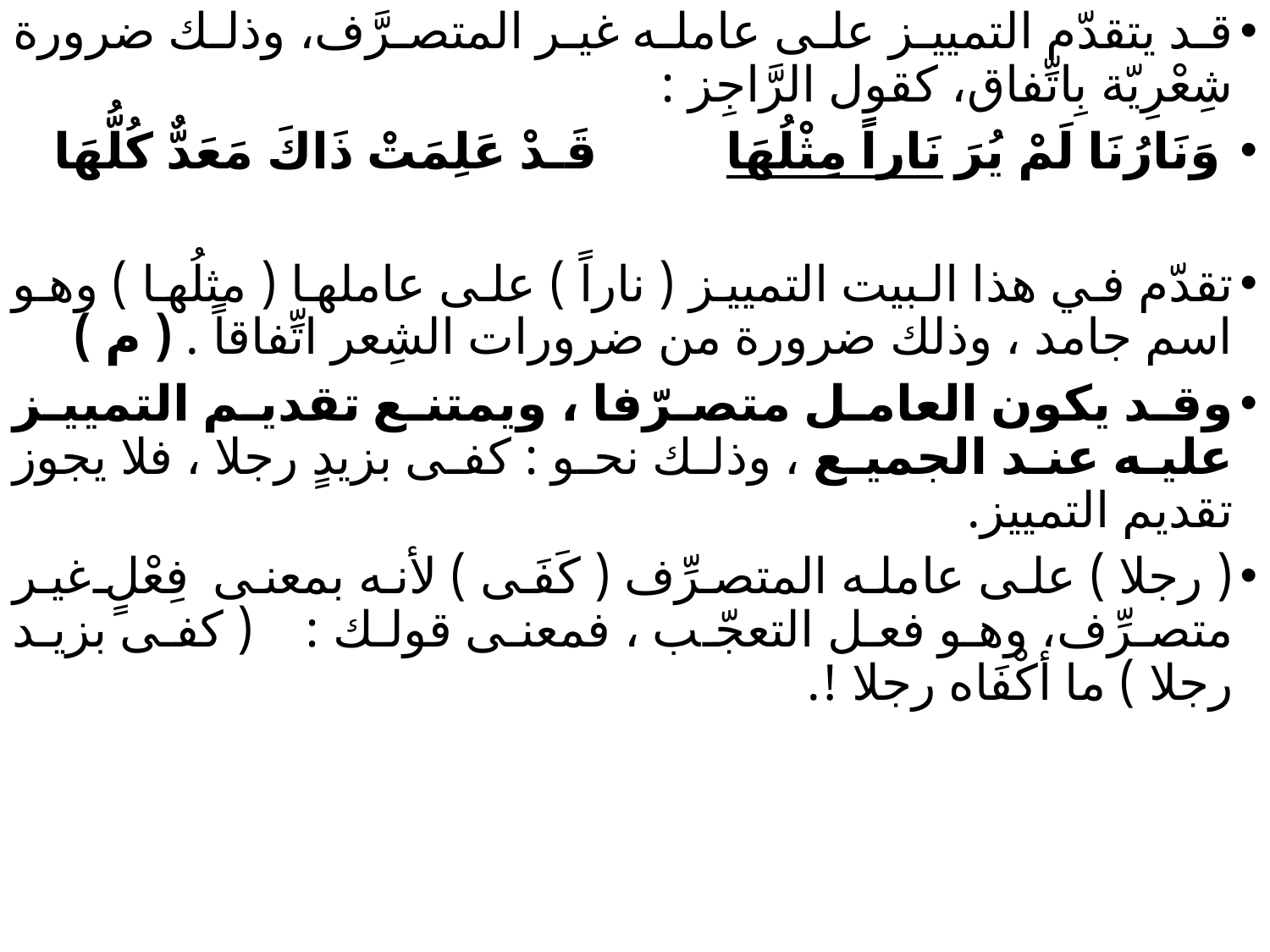

قد يتقدّم التمييز على عامله غير المتصرَّف، وذلك ضرورة شِعْرِيّة بِاتِّفاق، كقول الرَّاجِز :
 وَنَارُنَا لَمْ يُرَ نَاراً مِثْلُهَا          قَـدْ عَلِمَتْ ذَاكَ مَعَدٌّ كُلُّهَا

تقدّم في هذا البيت التمييز ( ناراً ) على عاملها ( مثلُها ) وهو اسم جامد ، وذلك ضرورة من ضرورات الشِعر اتِّفاقاً . ( م )
وقد يكون العامل متصرّفا ، ويمتنع تقديم التمييز عليه عند الجميع ، وذلك نحو : كفى بزيدٍ رجلا ، فلا يجوز تقديم التمييز.
( رجلا ) على عامله المتصرِّف ( كَفَى ) لأنه بمعنى فِعْلٍ غير متصرِّف، وهو فعل التعجّب ، فمعنى قولك :    ( كفى بزيد رجلا ) ما أكْفَاه رجلا !.